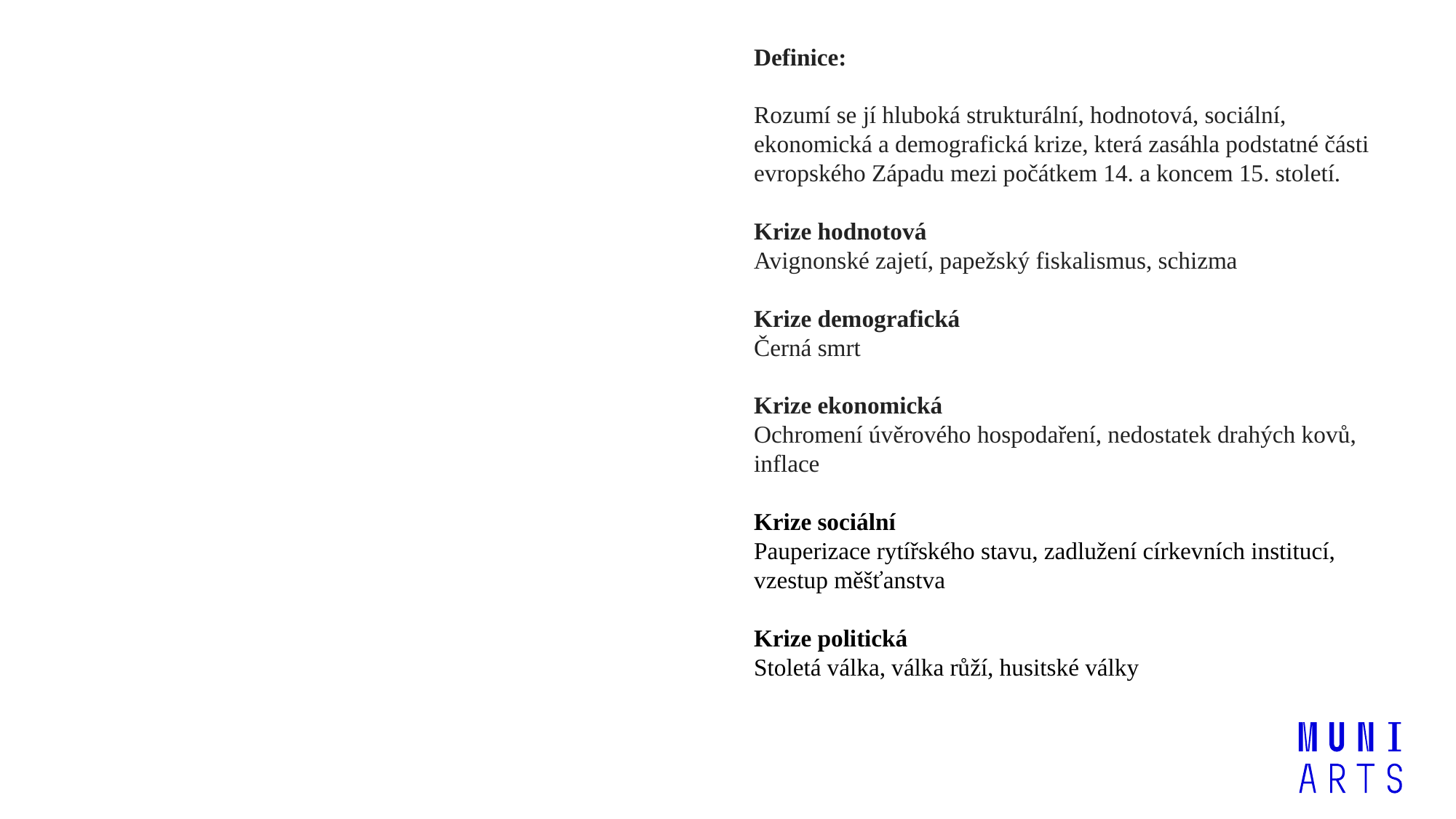

Definice:

Rozumí se jí hluboká strukturální, hodnotová, sociální, ekonomická a demografická krize, která zasáhla podstatné části evropského Západu mezi počátkem 14. a koncem 15. století.

Krize hodnotová
Avignonské zajetí, papežský fiskalismus, schizma

Krize demografická
Černá smrt

Krize ekonomická
Ochromení úvěrového hospodaření, nedostatek drahých kovů, inflace

Krize sociální
Pauperizace rytířského stavu, zadlužení církevních institucí, vzestup měšťanstva

Krize politická
Stoletá válka, válka růží, husitské války